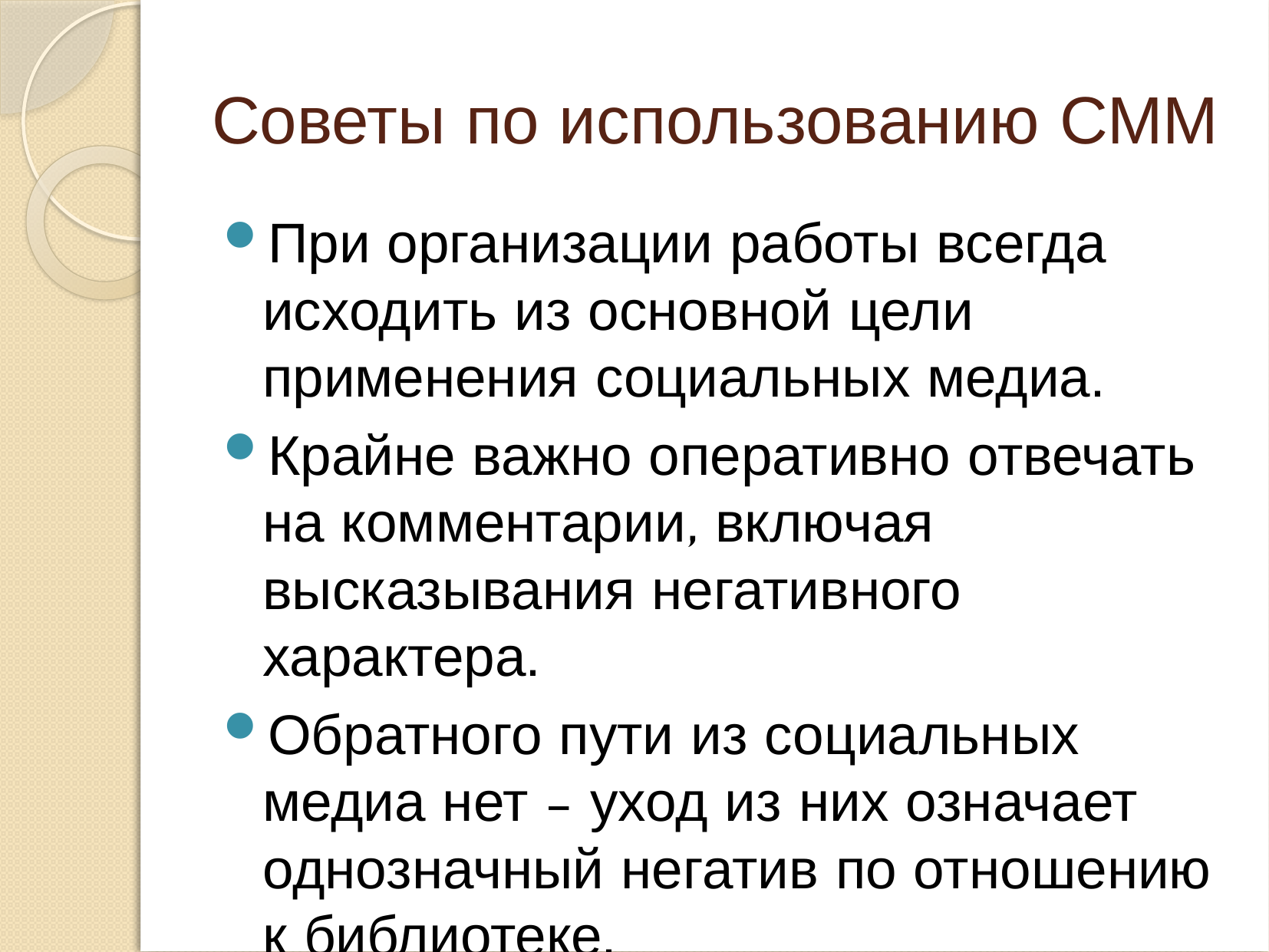

# Советы по использованию СММ
При организации работы всегда исходить из основной цели применения социальных медиа.
Крайне важно оперативно отвечать на комментарии, включая высказывания негативного характера.
Обратного пути из социальных медиа нет – уход из них означает  однозначный негатив по отношению к библиотеке.